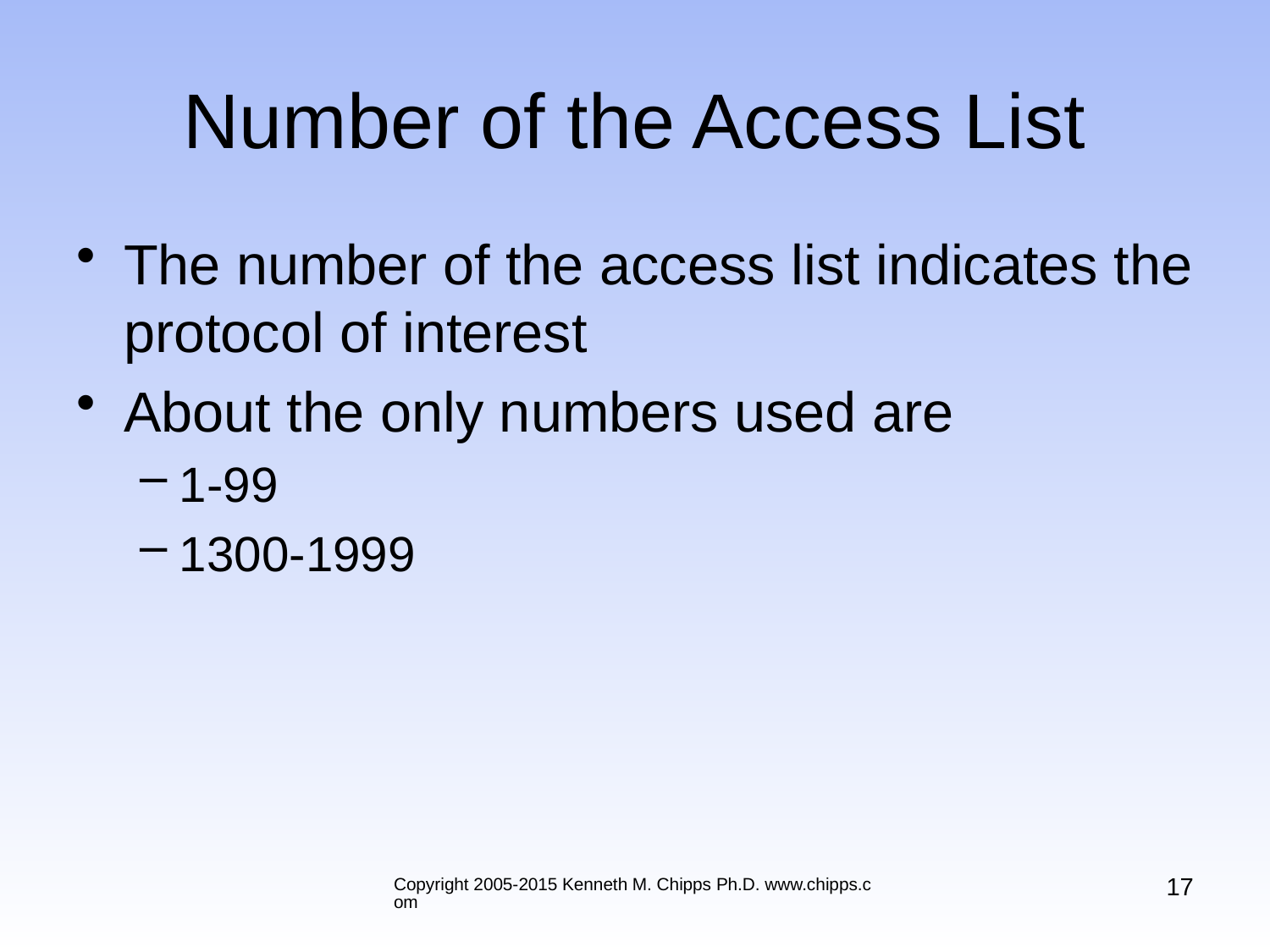

# Number of the Access List
The number of the access list indicates the protocol of interest
About the only numbers used are
1-99
1300-1999
17
Copyright 2005-2015 Kenneth M. Chipps Ph.D. www.chipps.com